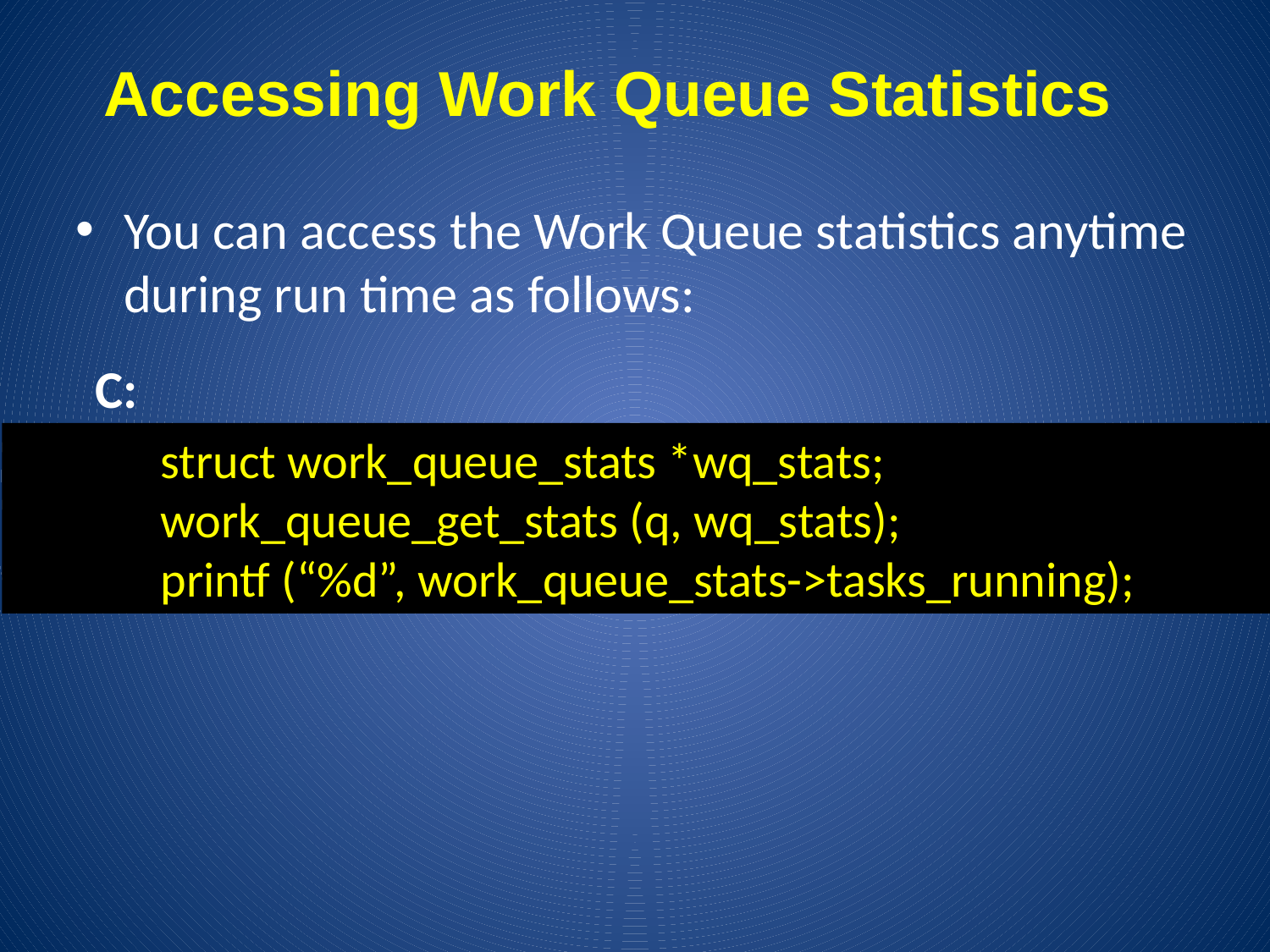

Accessing Work Queue Statistics
You can access the Work Queue statistics anytime during run time as follows:

 C:

struct work_queue_stats *wq_stats;
work_queue_get_stats (q, wq_stats);
printf (“%d”, work_queue_stats->tasks_running);